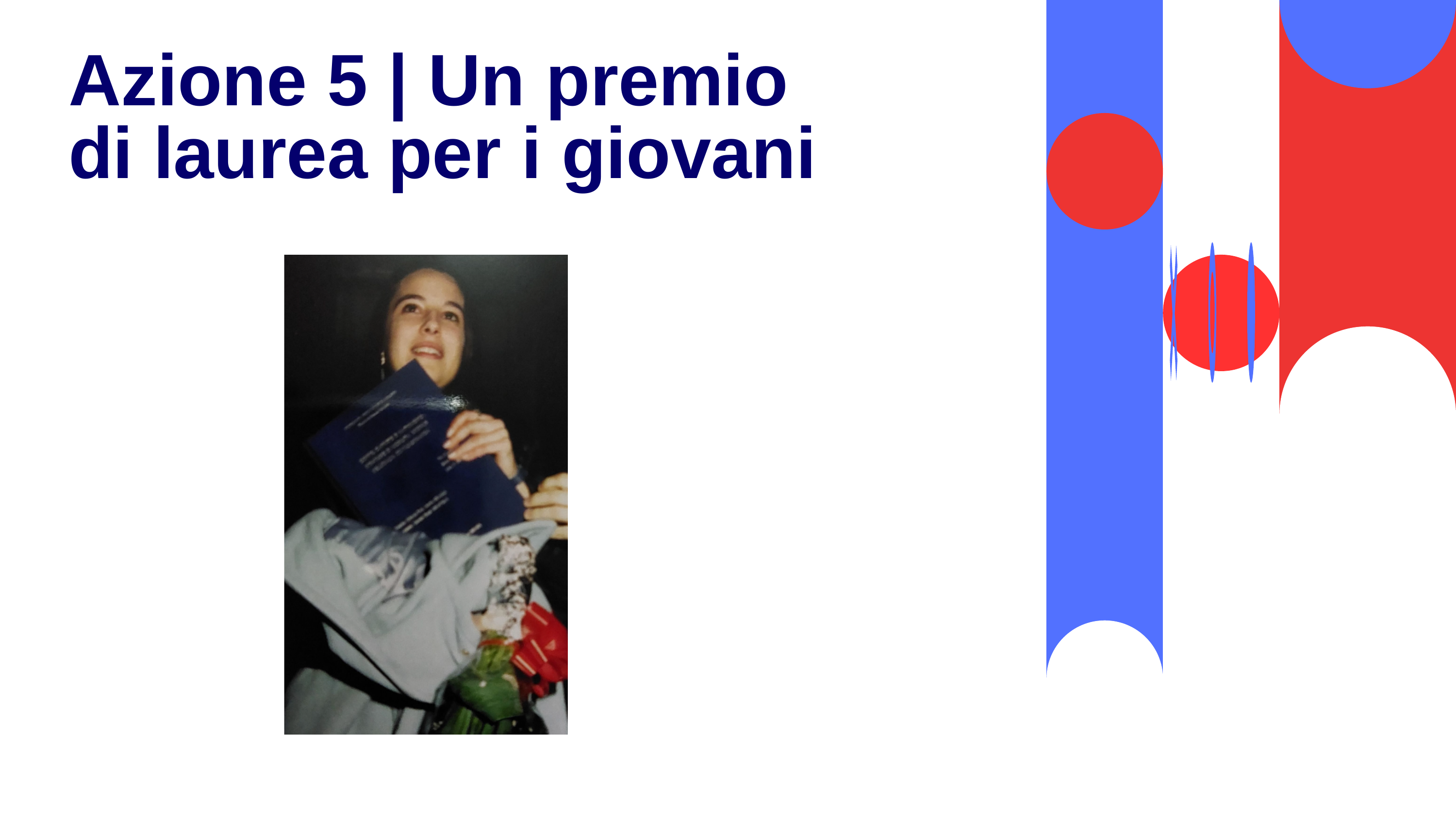

Azione 5 | Un premio di laurea per i giovani